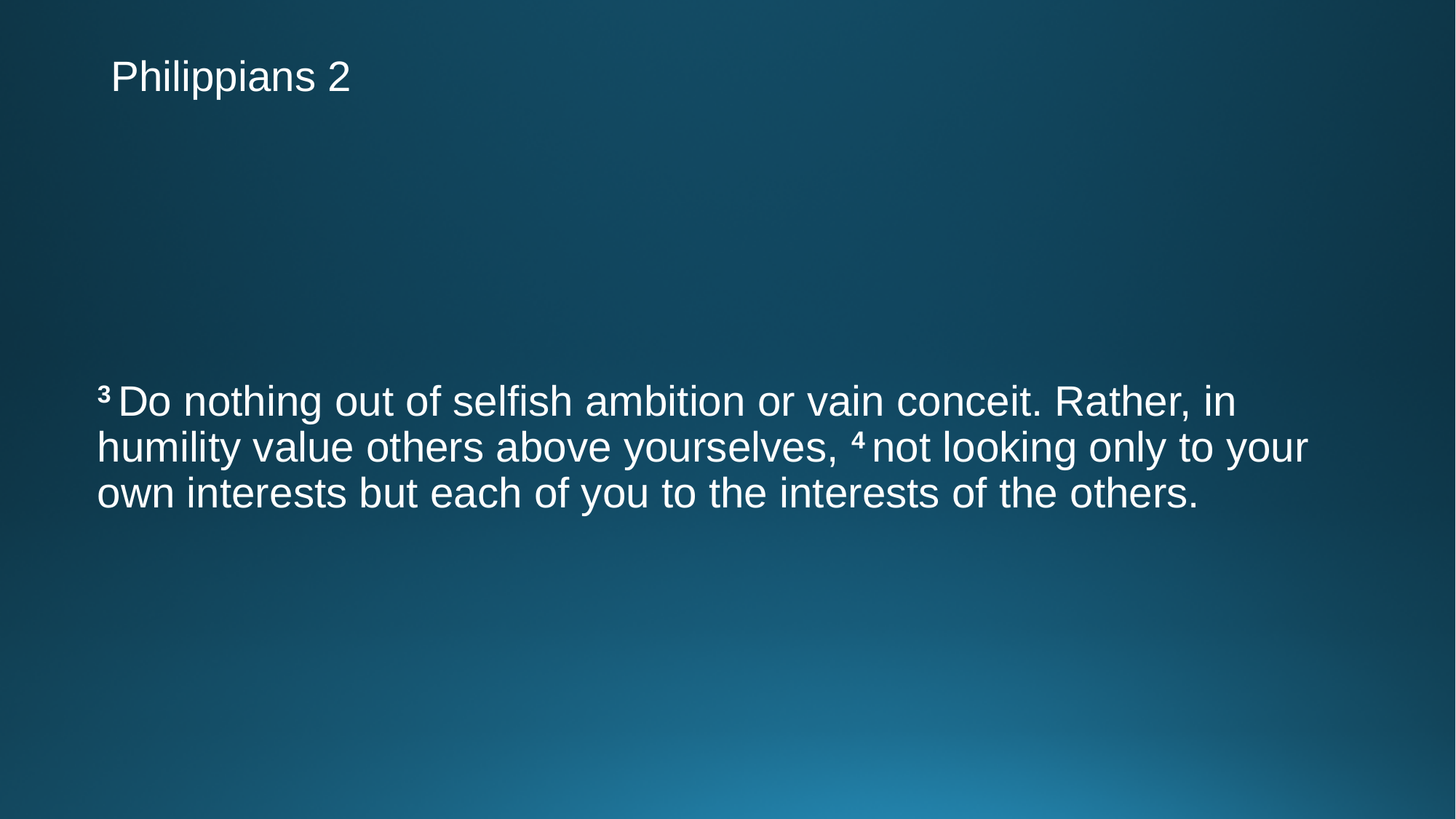

# Philippians 2
3 Do nothing out of selfish ambition or vain conceit. Rather, in humility value others above yourselves, 4 not looking only to your own interests but each of you to the interests of the others.